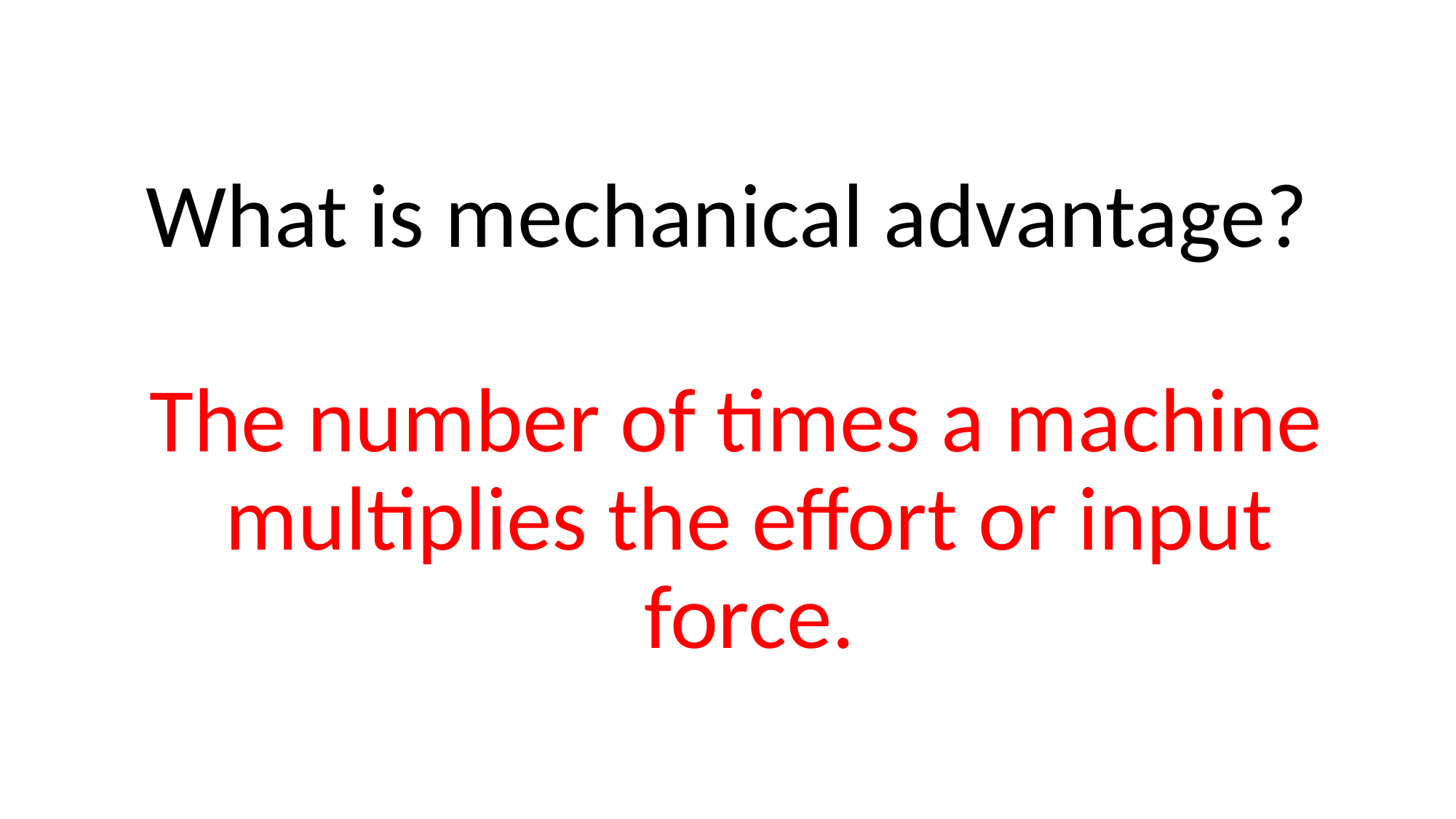

# What is mechanical advantage?
The number of times a machine multiplies the effort or input force.